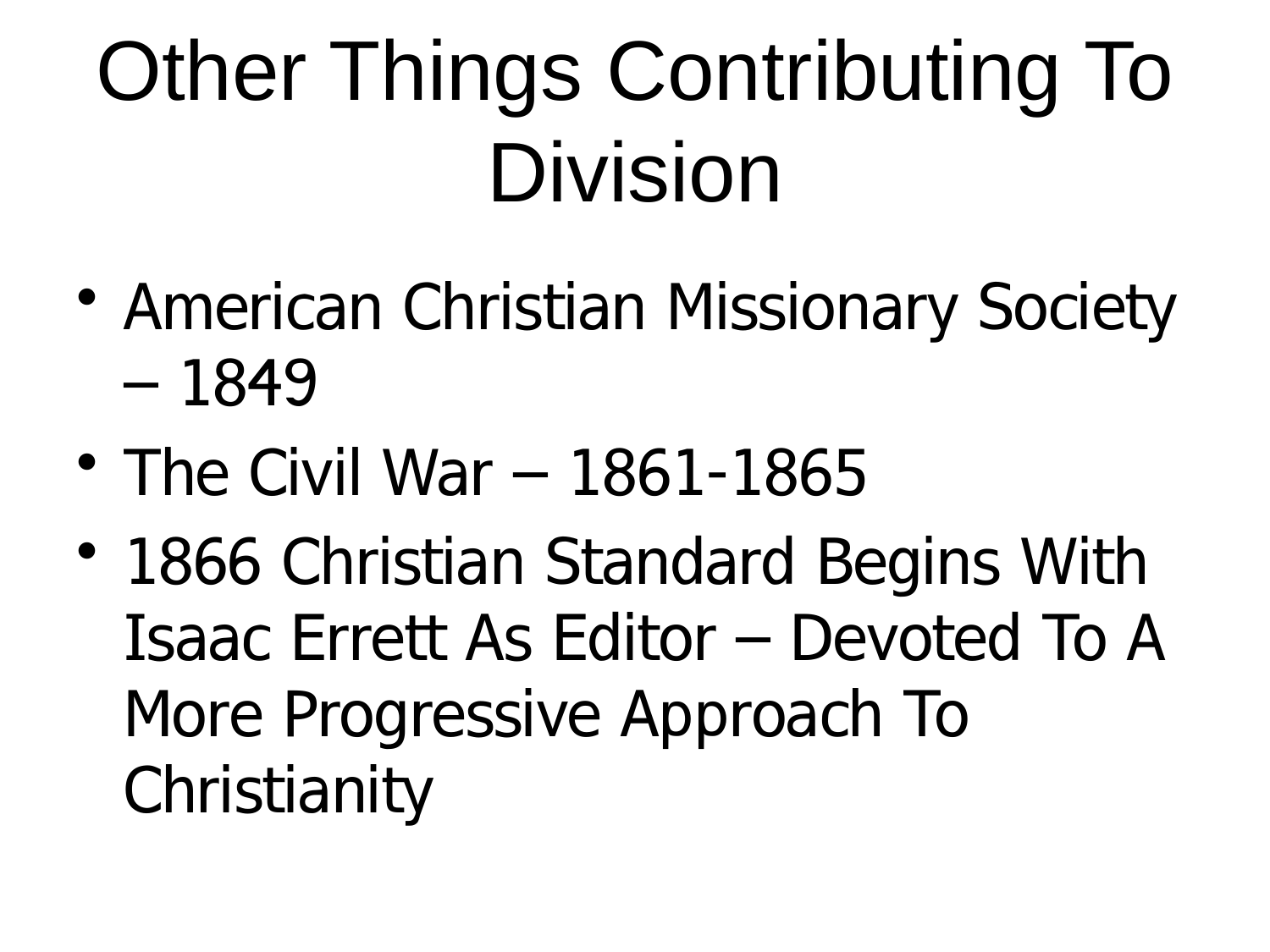

# Other Things Contributing To Division
American Christian Missionary Society – 1849
The Civil War – 1861-1865
1866 Christian Standard Begins With Isaac Errett As Editor – Devoted To A More Progressive Approach To Christianity